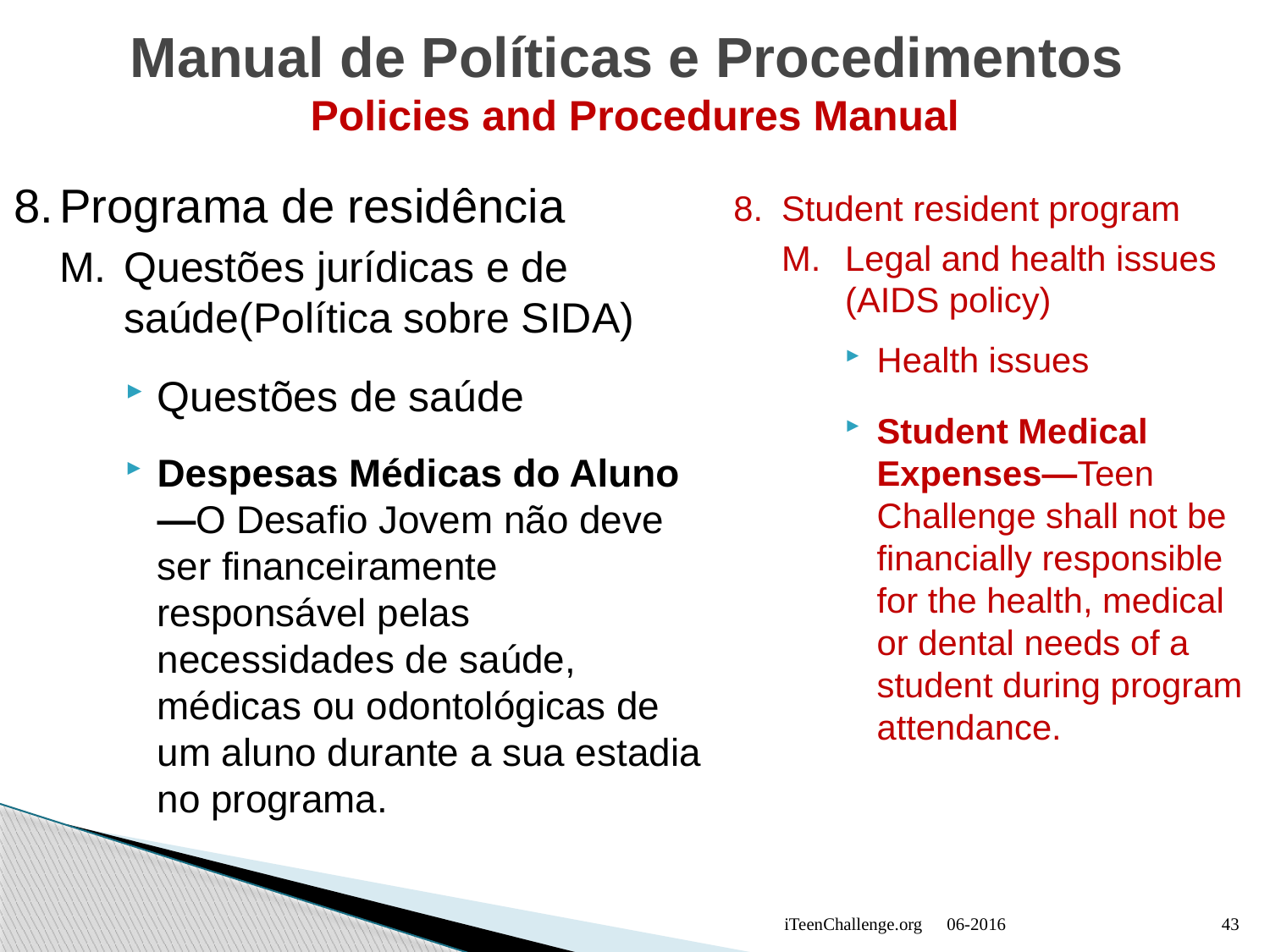

# Manual de Políticas e Procedimentos Policies and Procedures Manual
8.	Programa de residência
M.	Questões jurídicas e de saúde(Política sobre SIDA)
Questões de saúde
Despesas Médicas do Aluno—O Desafio Jovem não deve ser financeiramente responsável pelas necessidades de saúde, médicas ou odontológicas de um aluno durante a sua estadia no programa.
8.	Student resident program
M.	Legal and health issues (AIDS policy)
Health issues
Student Medical Expenses—Teen Challenge shall not be financially responsible for the health, medical or dental needs of a student during program attendance.
iTeenChallenge.org
06-2016
43